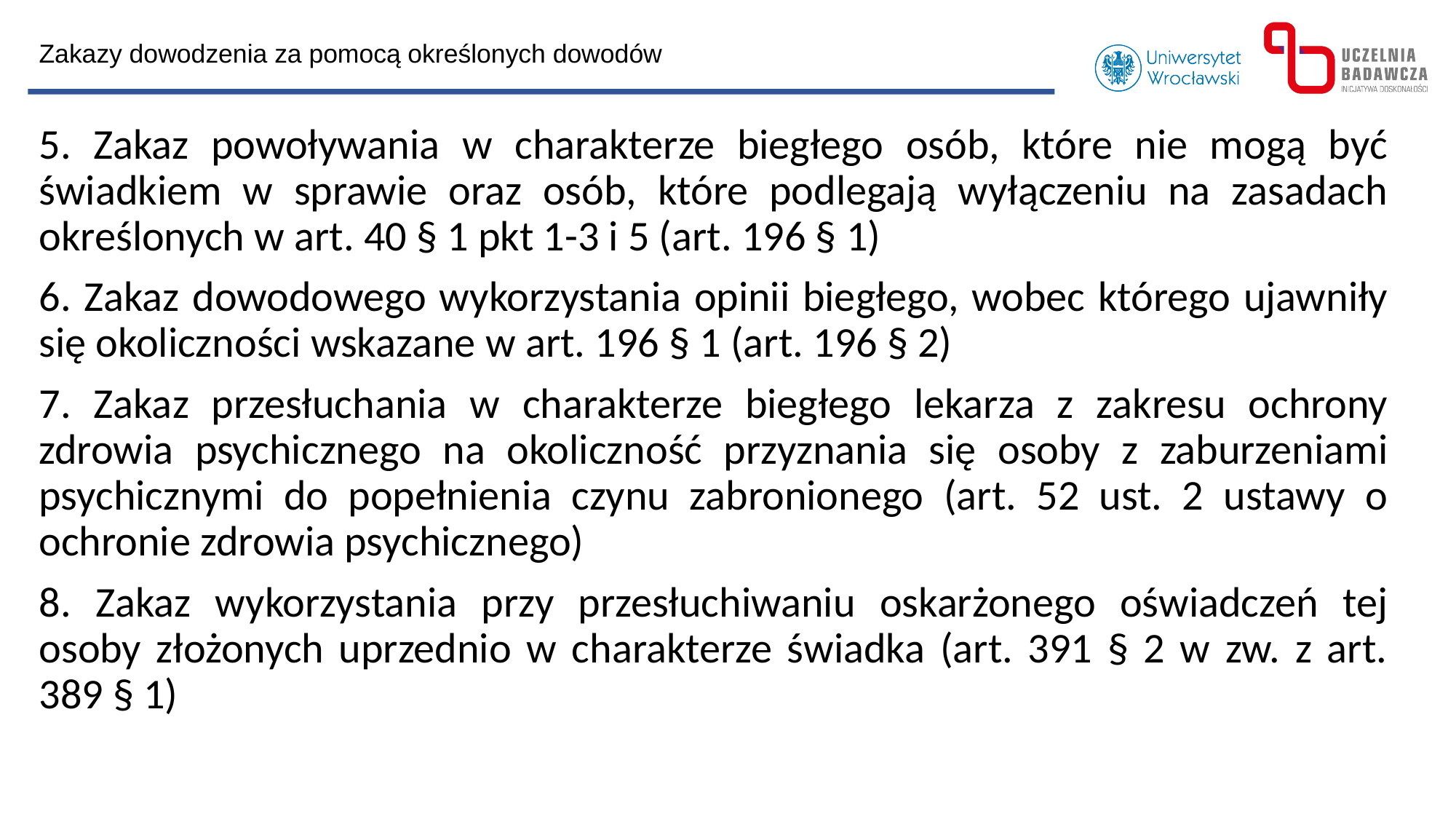

Zakazy dowodzenia za pomocą określonych dowodów
5. Zakaz powoływania w charakterze biegłego osób, które nie mogą być świadkiem w sprawie oraz osób, które podlegają wyłączeniu na zasadach określonych w art. 40 § 1 pkt 1-3 i 5 (art. 196 § 1)
6. Zakaz dowodowego wykorzystania opinii biegłego, wobec którego ujawniły się okoliczności wskazane w art. 196 § 1 (art. 196 § 2)
7. Zakaz przesłuchania w charakterze biegłego lekarza z zakresu ochrony zdrowia psychicznego na okoliczność przyznania się osoby z zaburzeniami psychicznymi do popełnienia czynu zabronionego (art. 52 ust. 2 ustawy o ochronie zdrowia psychicznego)
8. Zakaz wykorzystania przy przesłuchiwaniu oskarżonego oświadczeń tej osoby złożonych uprzednio w charakterze świadka (art. 391 § 2 w zw. z art. 389 § 1)